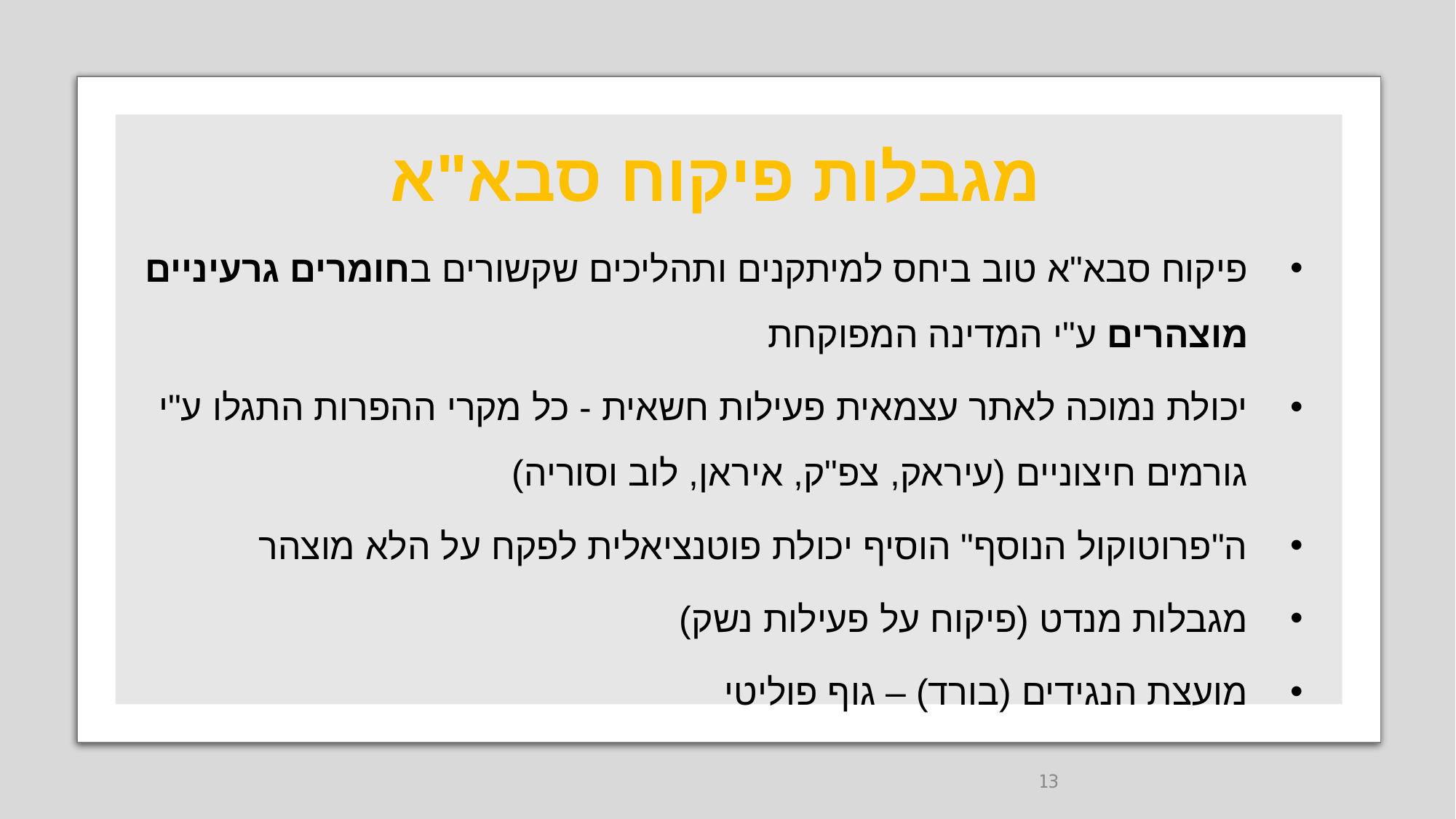

# מגבלות פיקוח סבא"א
פיקוח סבא"א טוב ביחס למיתקנים ותהליכים שקשורים בחומרים גרעיניים מוצהרים ע"י המדינה המפוקחת
יכולת נמוכה לאתר עצמאית פעילות חשאית - כל מקרי ההפרות התגלו ע"י גורמים חיצוניים (עיראק, צפ"ק, איראן, לוב וסוריה)
ה"פרוטוקול הנוסף" הוסיף יכולת פוטנציאלית לפקח על הלא מוצהר
מגבלות מנדט (פיקוח על פעילות נשק)
מועצת הנגידים (בורד) – גוף פוליטי
13